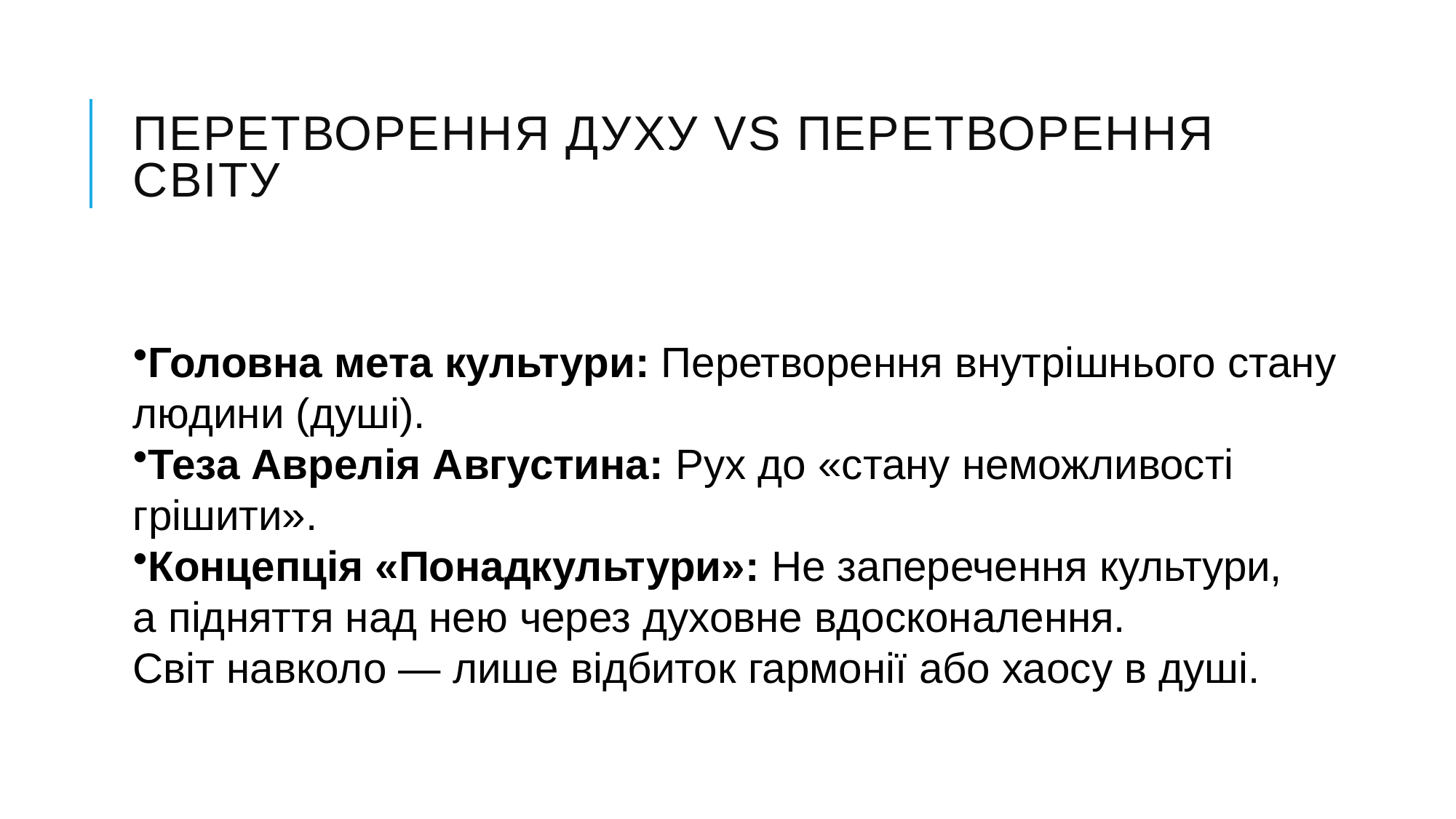

# Перетворення духу vs Перетворення світу
Головна мета культури: Перетворення внутрішнього стану людини (душі).
Теза Аврелія Августина: Рух до «стану неможливості грішити».
Концепція «Понадкультури»: Не заперечення культури,
а підняття над нею через духовне вдосконалення.
Світ навколо — лише відбиток гармонії або хаосу в душі.